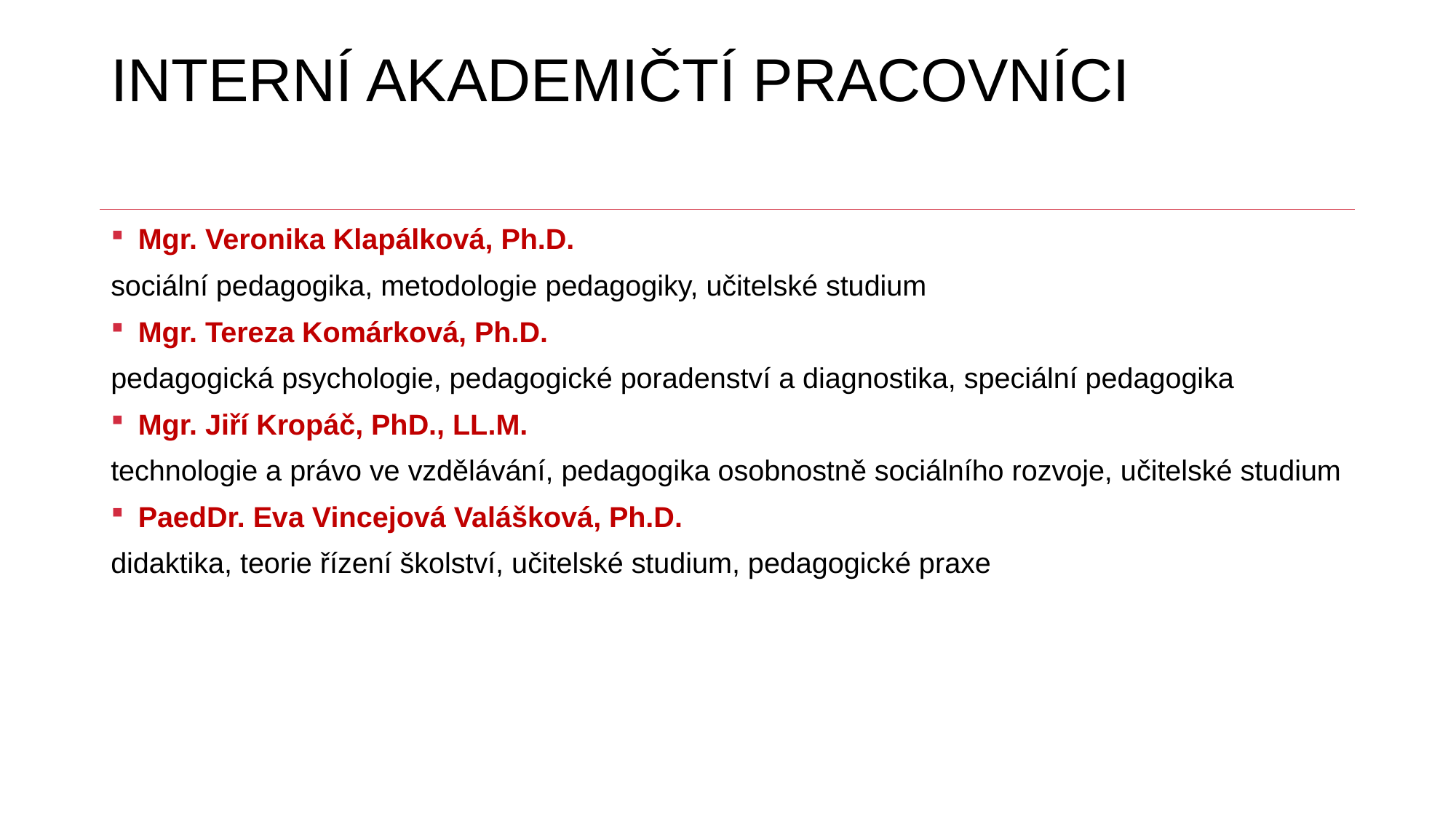

# INTERNÍ AKADEMIČTÍ PRACOVNÍCI
Mgr. Veronika Klapálková, Ph.D.
sociální pedagogika, metodologie pedagogiky, učitelské studium
Mgr. Tereza Komárková, Ph.D.
pedagogická psychologie, pedagogické poradenství a diagnostika, speciální pedagogika
Mgr. Jiří Kropáč, PhD., LL.M.
technologie a právo ve vzdělávání, pedagogika osobnostně sociálního rozvoje, učitelské studium
PaedDr. Eva Vincejová Valášková, Ph.D.
didaktika, teorie řízení školství, učitelské studium, pedagogické praxe